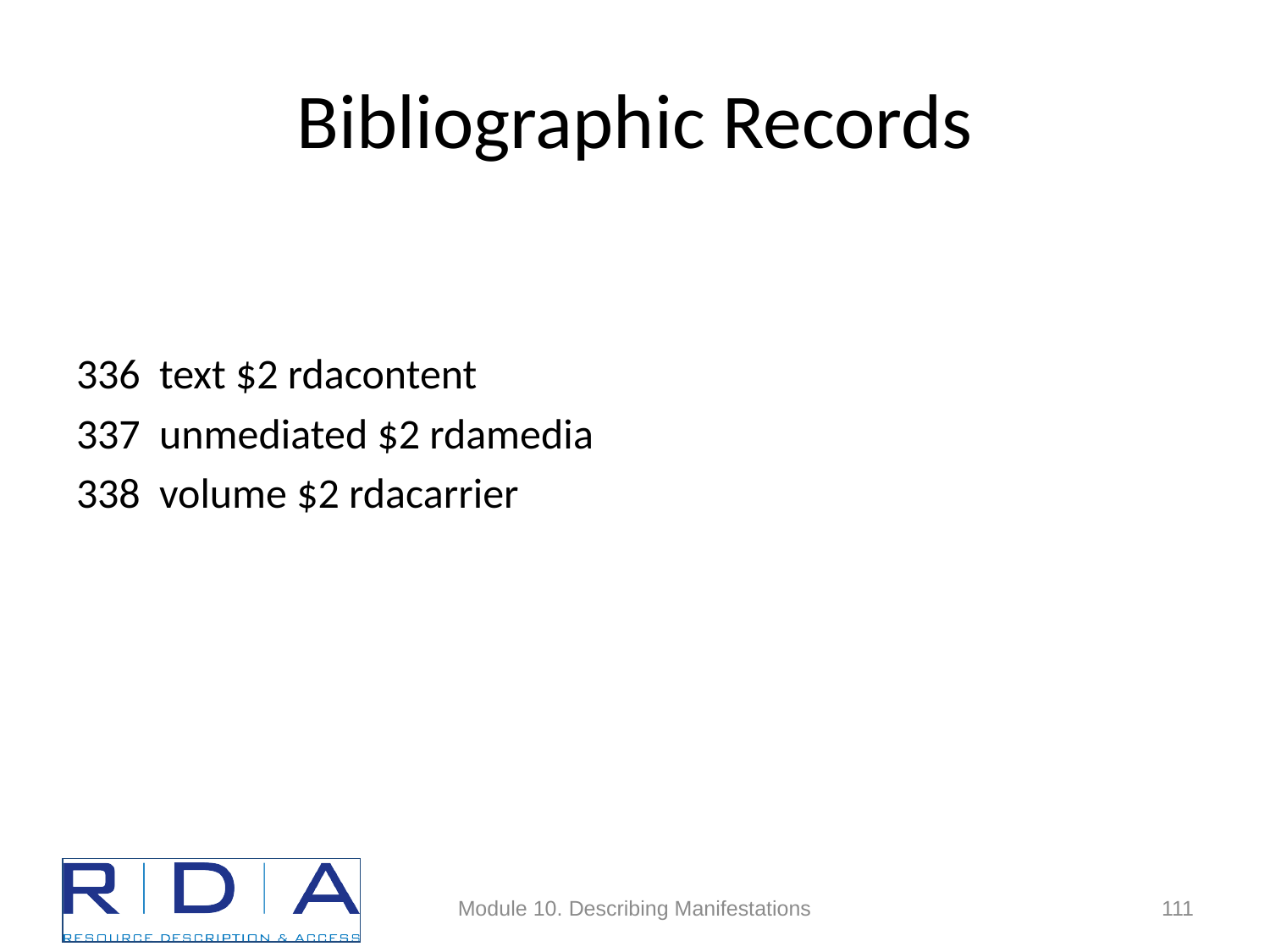

# Bibliographic Records

336  text $2 rdacontent
337  unmediated $2 rdamedia
338  volume $2 rdacarrier
Module 10. Describing Manifestations
111